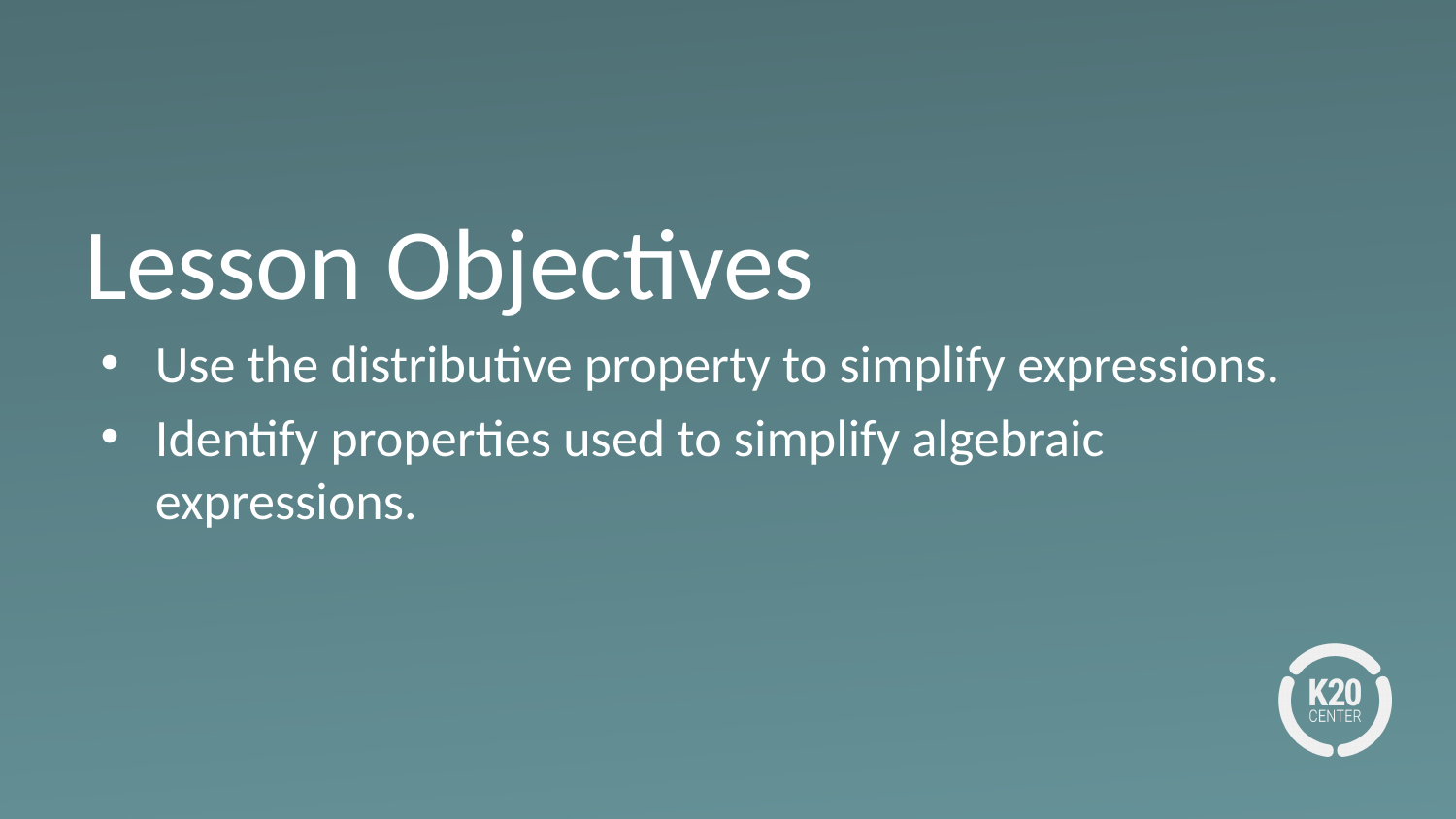

# Lesson Objectives
Use the distributive property to simplify expressions.
Identify properties used to simplify algebraic expressions.